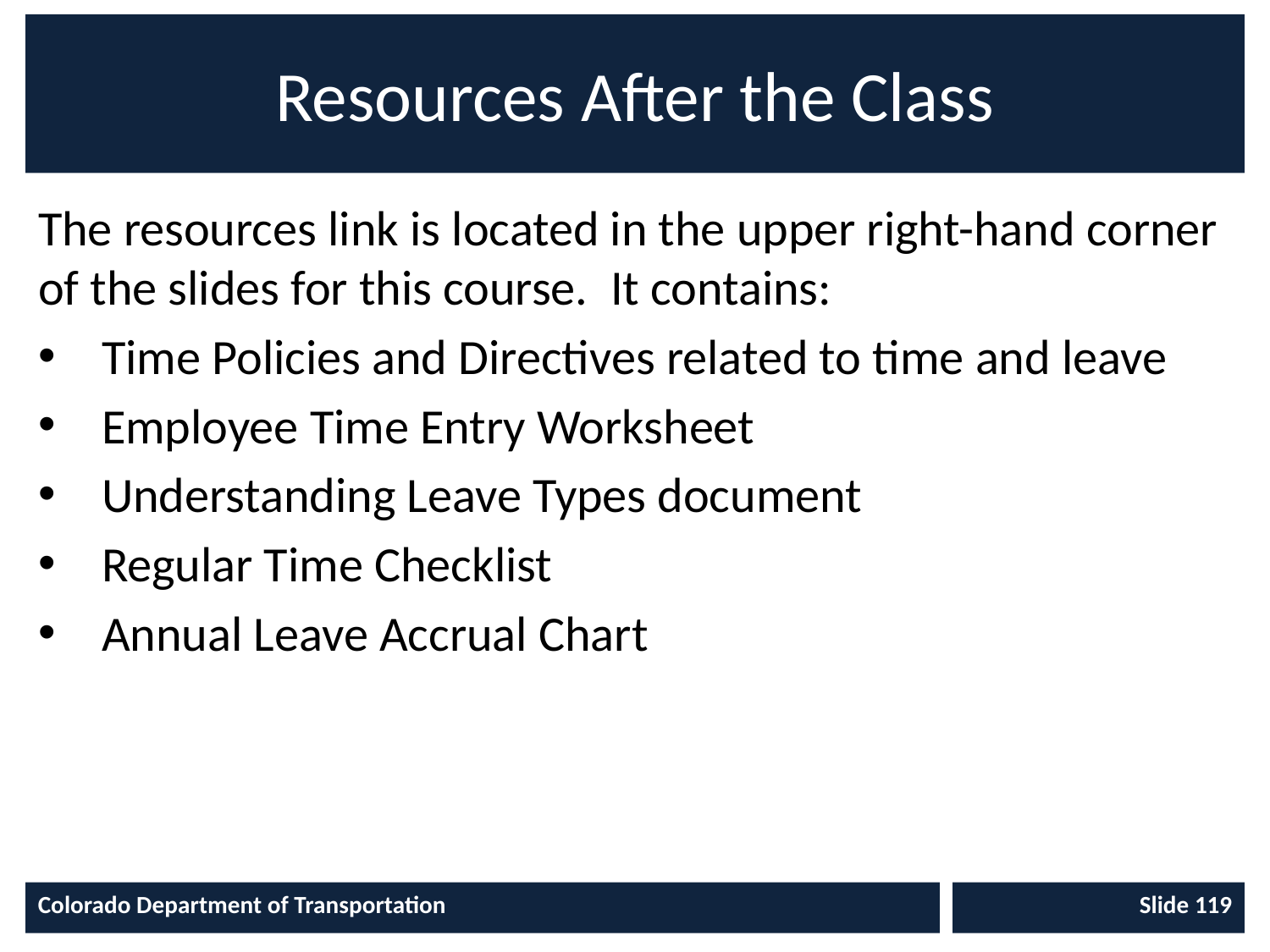

# Resources After the Class
The resources link is located in the upper right-hand corner of the slides for this course.  It contains:
Time Policies and Directives related to time and leave
Employee Time Entry Worksheet
Understanding Leave Types document
Regular Time Checklist
Annual Leave Accrual Chart
Colorado Department of Transportation
Slide 119